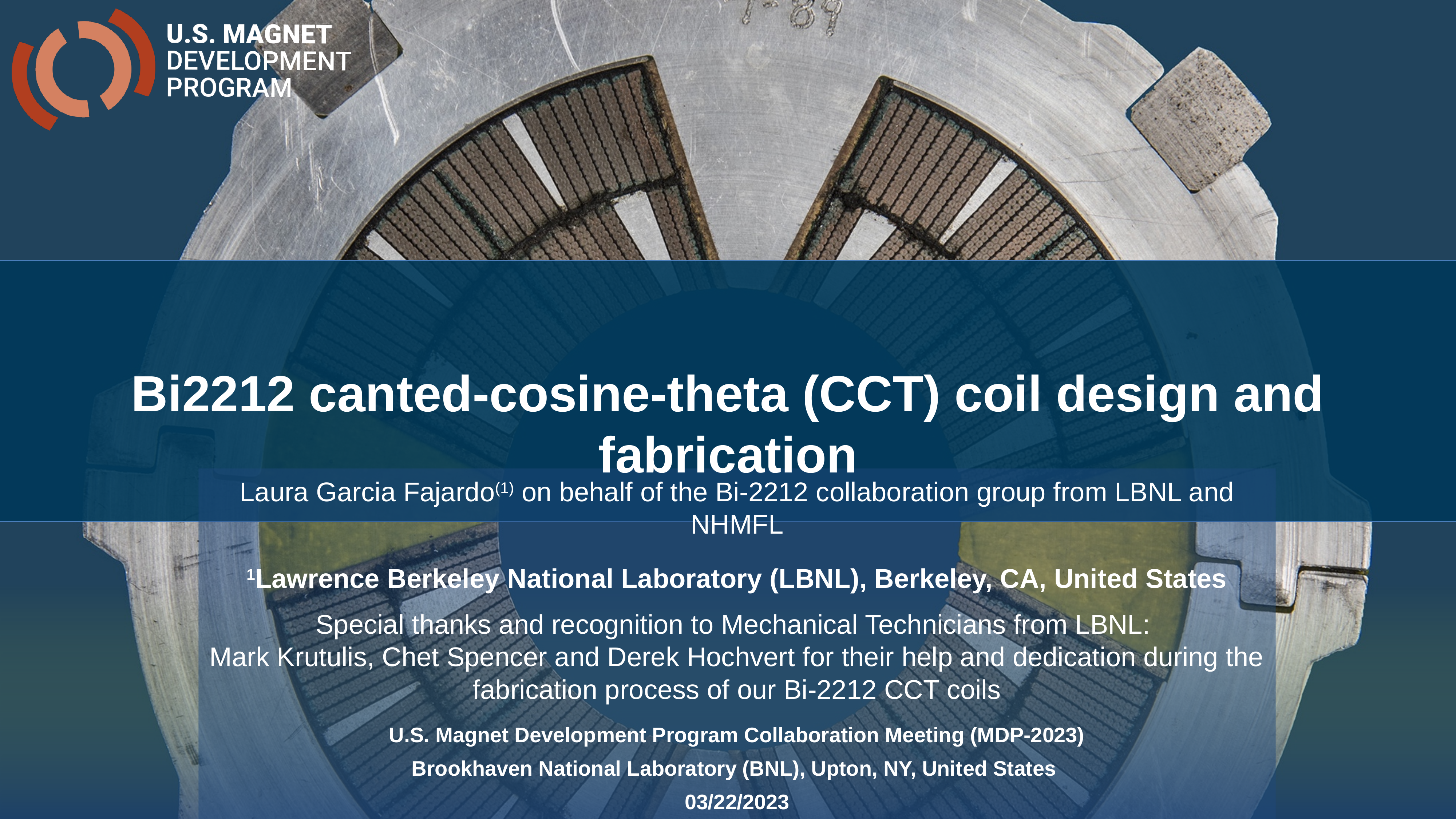

Bi2212 canted-cosine-theta (CCT) coil design and fabrication
Laura Garcia Fajardo(1) on behalf of the Bi-2212 collaboration group from LBNL and NHMFL
1Lawrence Berkeley National Laboratory (LBNL), Berkeley, CA, United States
Special thanks and recognition to Mechanical Technicians from LBNL:
Mark Krutulis, Chet Spencer and Derek Hochvert for their help and dedication during the fabrication process of our Bi-2212 CCT coils
U.S. Magnet Development Program Collaboration Meeting (MDP-2023)
Brookhaven National Laboratory (BNL), Upton, NY, United States
03/22/2023